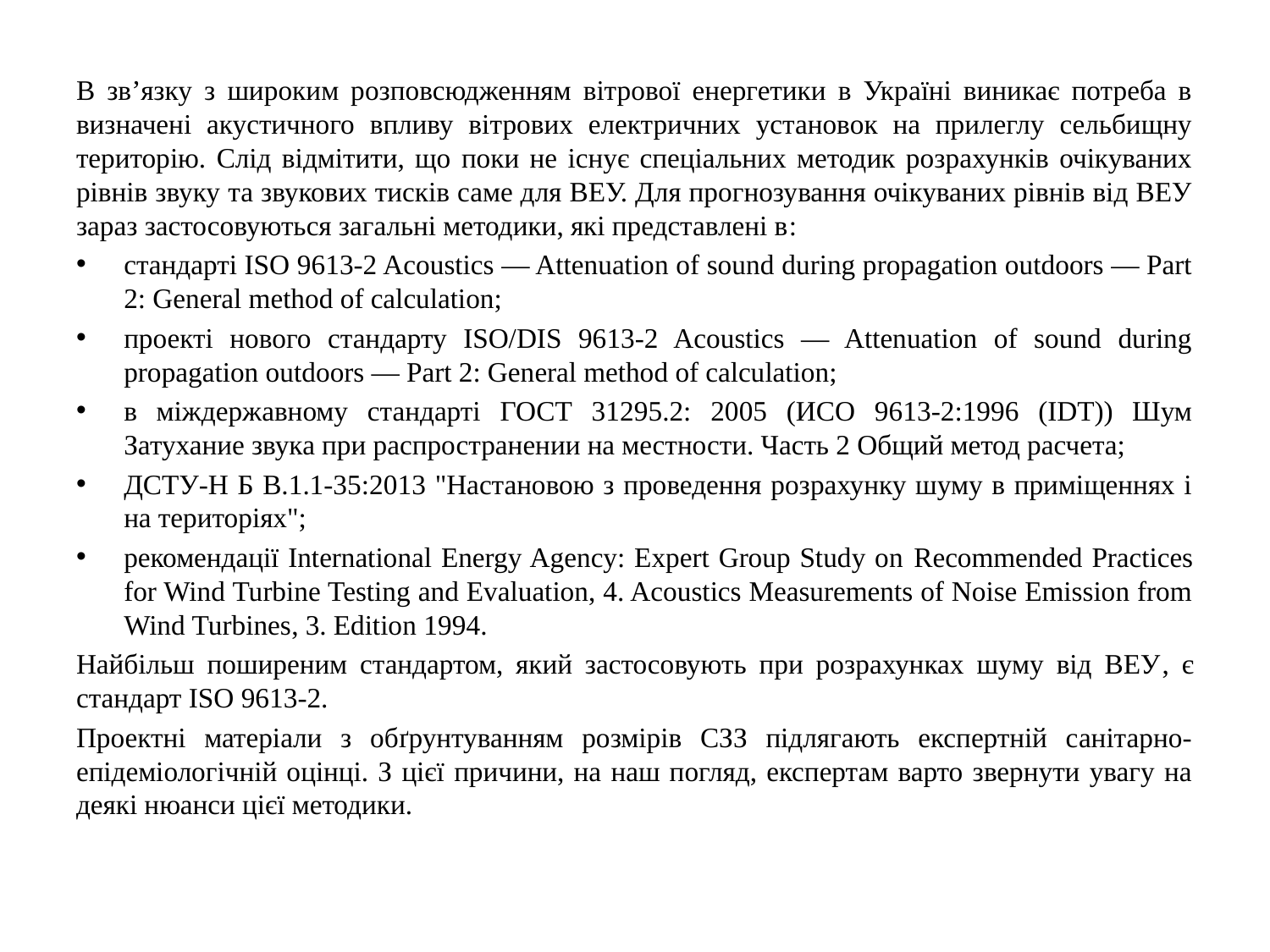

В зв’язку з широким розповсюдженням вітрової енергетики в Україні виникає потреба в визначені акустичного впливу вітрових електричних установок на прилеглу сельбищну територію. Слід відмітити, що поки не існує спеціальних методик розрахунків очікуваних рівнів звуку та звукових тисків саме для ВЕУ. Для прогнозування очікуваних рівнів від ВЕУ зараз застосовуються загальні методики, які представлені в:
стандарті ISO 9613-2 Acoustics — Attenuation of sound during propagation outdoors — Part 2: General method of calculation;
проекті нового стандарту ISO/DIS 9613-2 Acoustics — Attenuation of sound during propagation outdoors — Part 2: General method of calculation;
в міждержавному стандарті ГОСТ 31295.2: 2005 (ИСО 9613-2:1996 (IDT)) Шум Затухание звука при распространении на местности. Часть 2 Общий метод расчета;
ДСТУ-Н Б В.1.1-35:2013 "Настановою з проведення розрахунку шуму в приміщеннях і на територіях";
рекомендації International Energy Agency: Expert Group Study on Recommended Practices for Wind Turbine Testing and Evaluation, 4. Acoustics Measurements of Noise Emission from Wind Turbines, 3. Edition 1994.
Найбільш поширеним стандартом, який застосовують при розрахунках шуму від ВЕУ, є стандарт ISO 9613-2.
Проектні матеріали з обґрунтуванням розмірів СЗЗ підлягають експертній санітарно-епідеміологічній оцінці. З цієї причини, на наш погляд, експертам варто звернути увагу на деякі нюанси цієї методики.